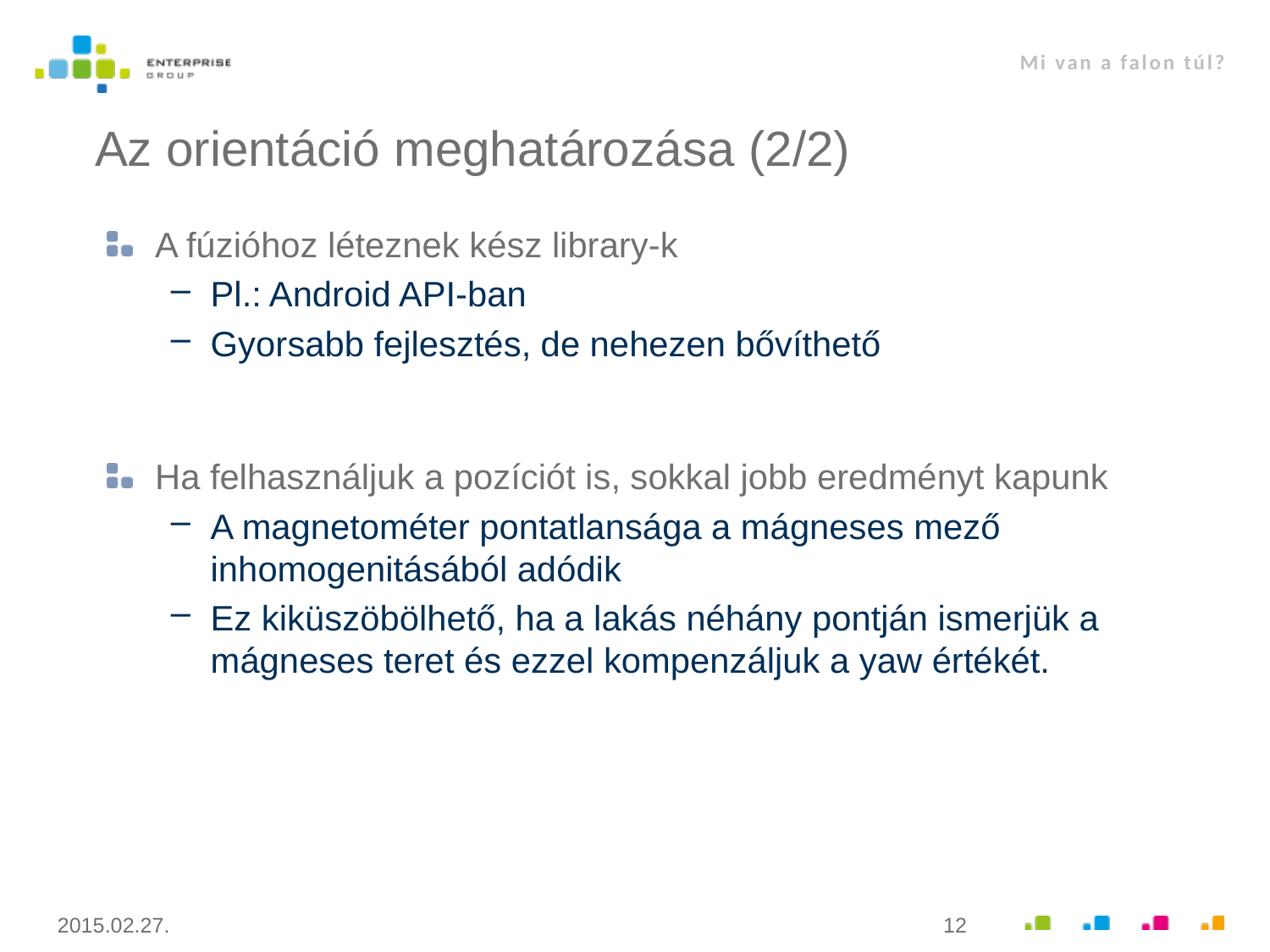

Mi van a falon túl?
# Az orientáció meghatározása (2/2)
A fúzióhoz léteznek kész library-k
Pl.: Android API-ban
Gyorsabb fejlesztés, de nehezen bővíthető

Ha felhasználjuk a pozíciót is, sokkal jobb eredményt kapunk
A magnetométer pontatlansága a mágneses mező inhomogenitásából adódik
Ez kiküszöbölhető, ha a lakás néhány pontján ismerjük a mágneses teret és ezzel kompenzáljuk a yaw értékét.
2015.02.27.
12